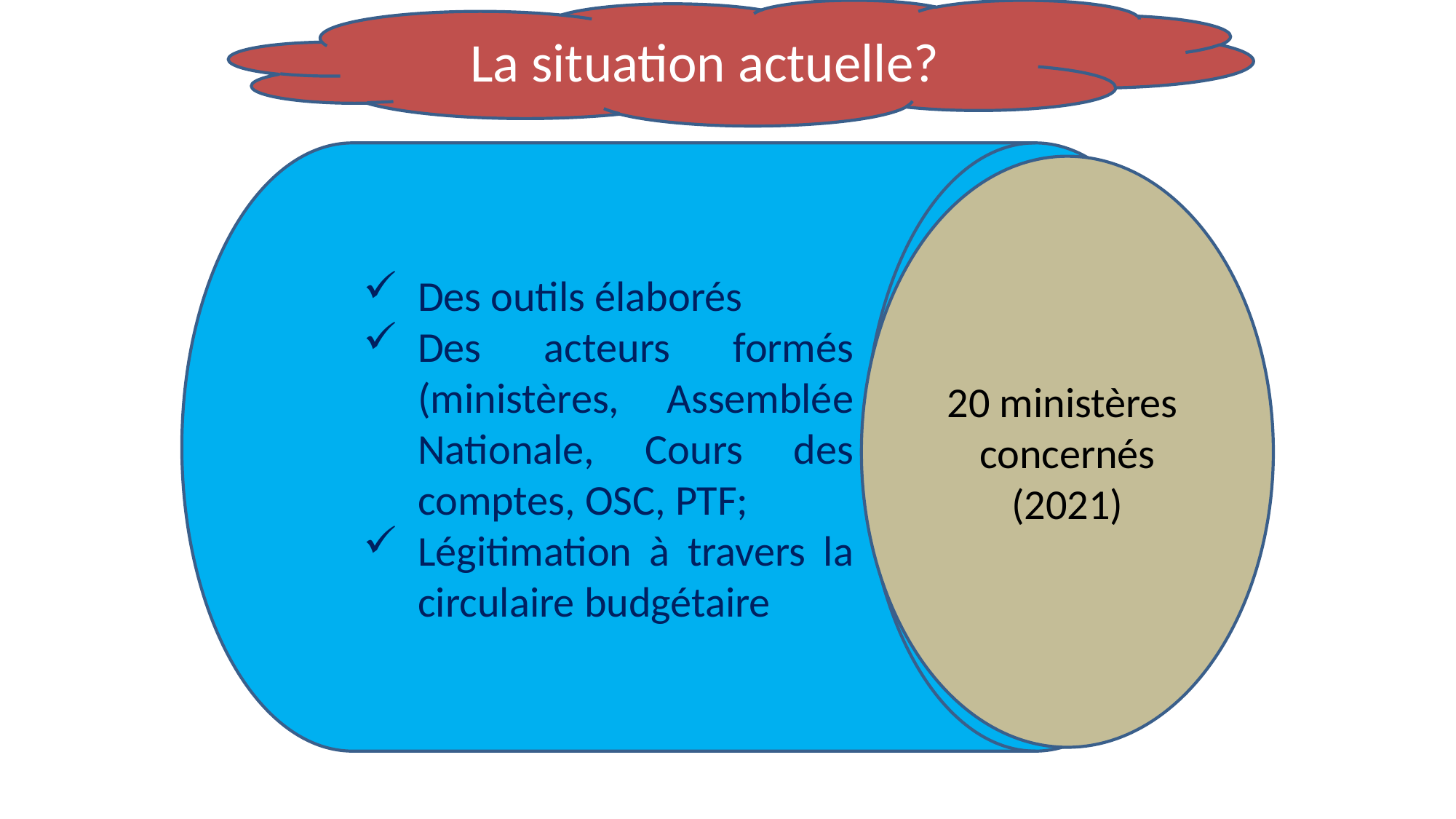

La situation actuelle?
Des outils élaborés
Des acteurs formés (ministères, Assemblée Nationale, Cours des comptes, OSC, PTF;
Légitimation à travers la circulaire budgétaire
20 ministères  concernés (2021)